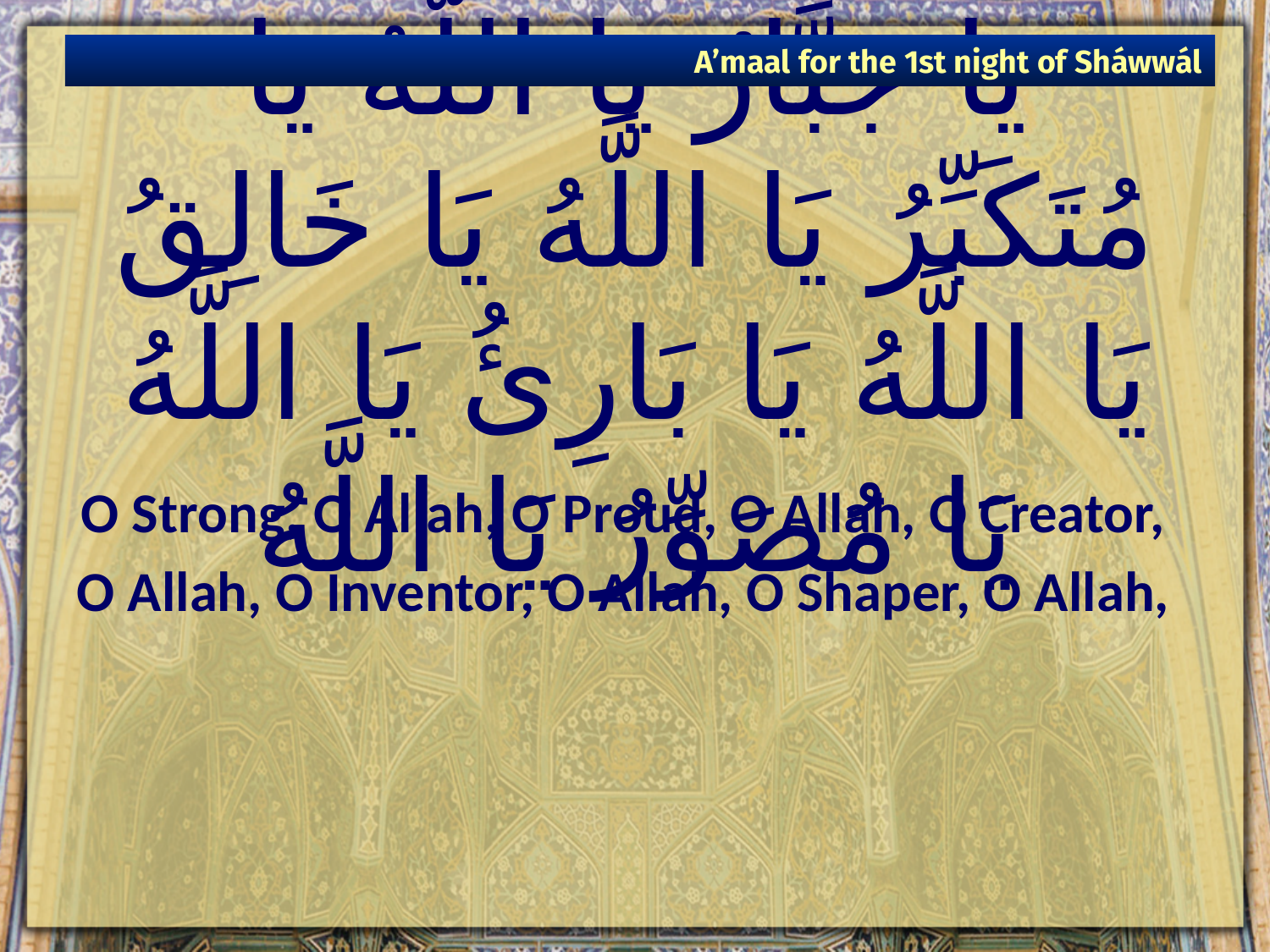

A’maal for the 1st night of Sháwwál
# يَا جَبَّارُ يَا اللَّهُ يَا مُتَكَبِّرُ يَا اللَّهُ يَا خَالِقُ يَا اللَّهُ يَا بَارِئُ يَا اللَّهُ يَا مُصَوِّرُ يَا اللَّهُ‏
O Strong, O Allah, O Proud, O Allah, O Creator,
O Allah, O Inventor, O Allah, O Shaper, O Allah,